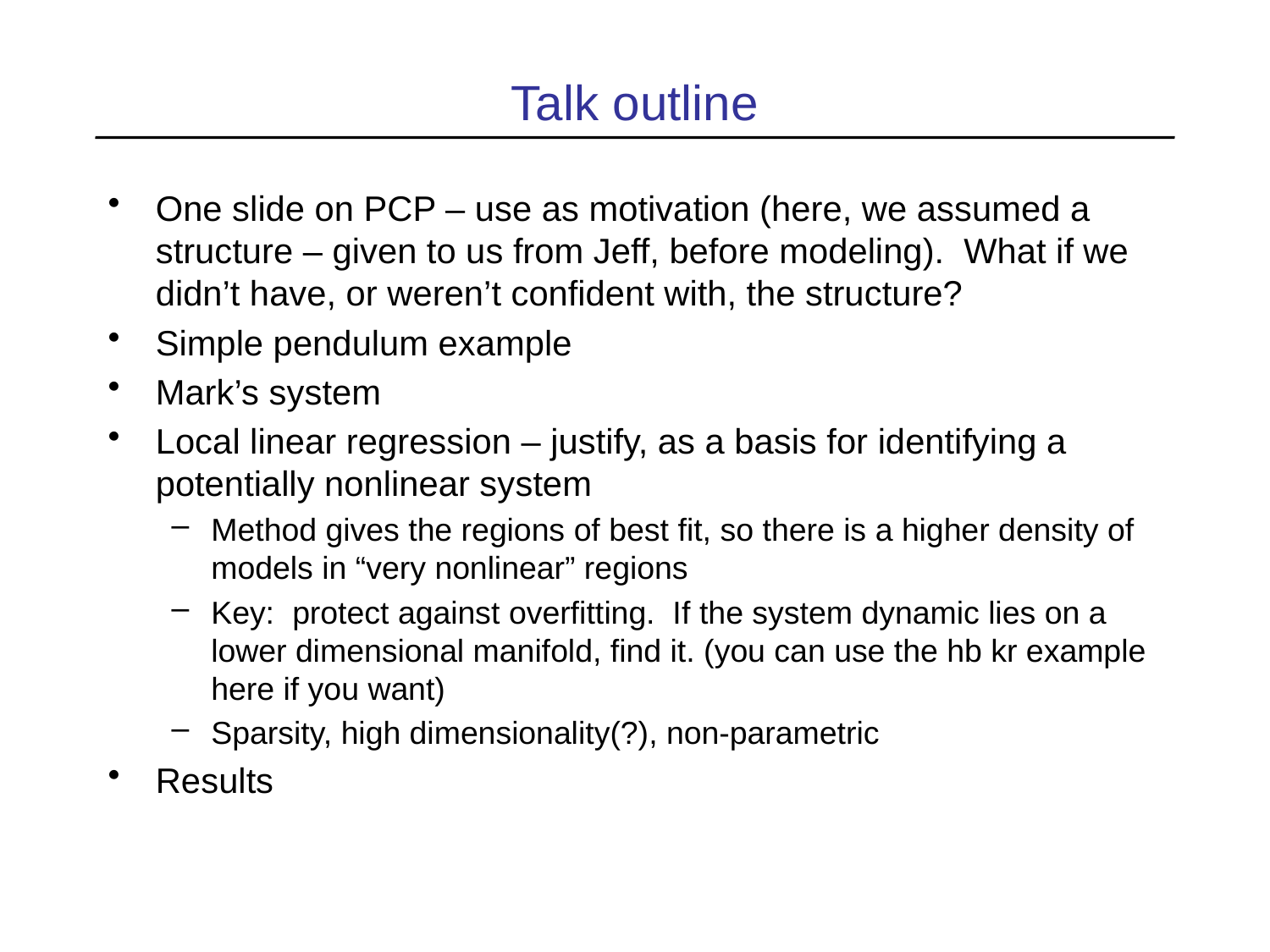

# Talk outline
One slide on PCP – use as motivation (here, we assumed a structure – given to us from Jeff, before modeling).  What if we didn’t have, or weren’t confident with, the structure?
Simple pendulum example
Mark’s system
Local linear regression – justify, as a basis for identifying a potentially nonlinear system
Method gives the regions of best fit, so there is a higher density of models in “very nonlinear” regions
Key:  protect against overfitting.  If the system dynamic lies on a lower dimensional manifold, find it. (you can use the hb kr example here if you want)
Sparsity, high dimensionality(?), non-parametric
Results